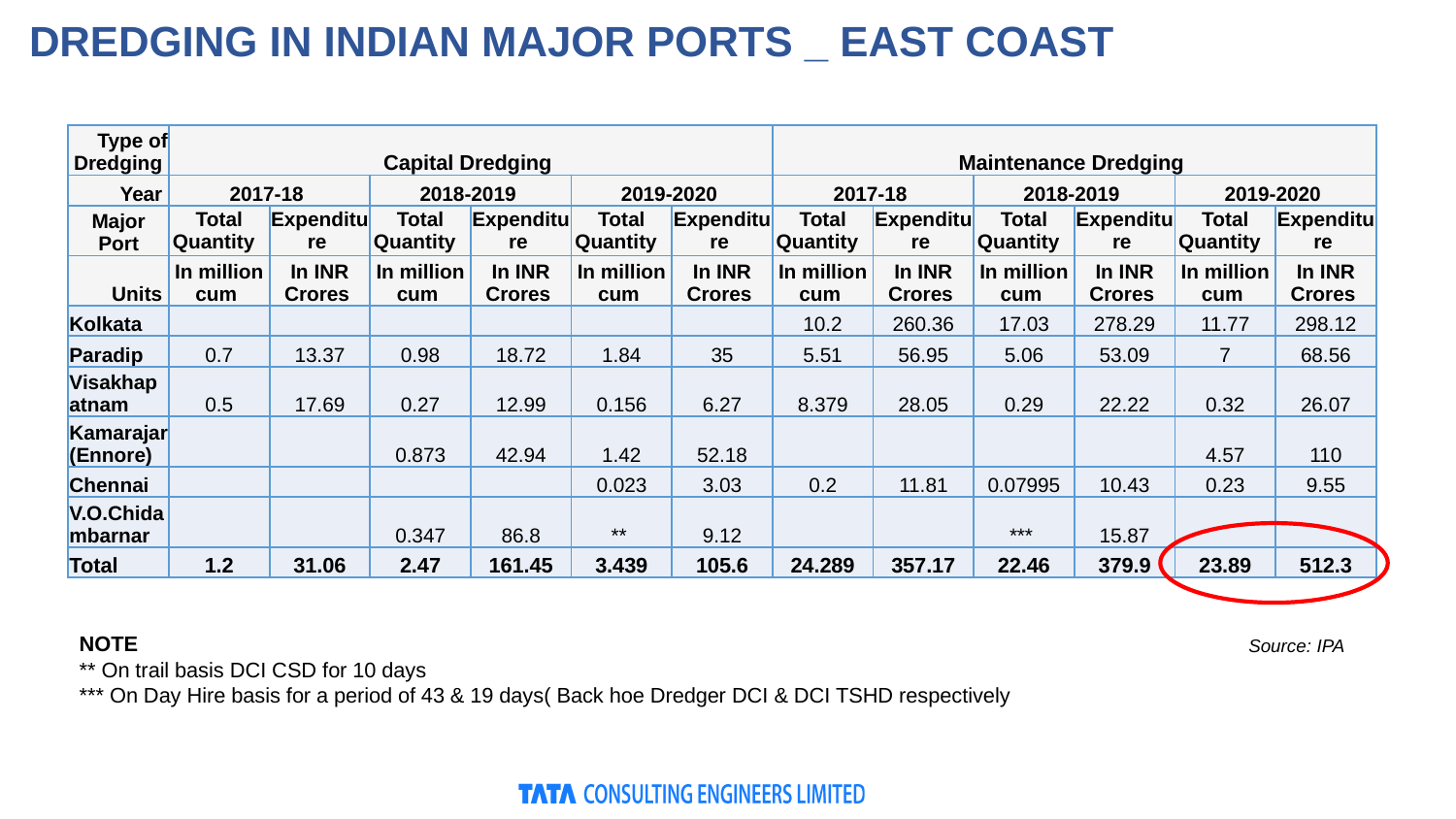

DREDGING IN INDIAN MAJOR PORTS _ EAST COAST
| Type of Dredging | Capital Dredging |  |  |  |  |  | Maintenance Dredging |  |  |  |  |  |
| --- | --- | --- | --- | --- | --- | --- | --- | --- | --- | --- | --- | --- |
| Year | 2017-18 |  | 2018-2019 |  | 2019-2020 |  | 2017-18 |  | 2018-2019 |  | 2019-2020 |  |
| Major Port | Total Quantity | Expenditure | Total Quantity | Expenditure | Total Quantity | Expenditure | Total Quantity | Expenditure | Total Quantity | Expenditure | Total Quantity | Expenditure |
| Units | In million cum | In INR Crores | In million cum | In INR Crores | In million cum | In INR Crores | In million cum | In INR Crores | In million cum | In INR Crores | In million cum | In INR Crores |
| Kolkata |  |  |  |  |  |  | 10.2 | 260.36 | 17.03 | 278.29 | 11.77 | 298.12 |
| Paradip | 0.7 | 13.37 | 0.98 | 18.72 | 1.84 | 35 | 5.51 | 56.95 | 5.06 | 53.09 | 7 | 68.56 |
| Visakhapatnam | 0.5 | 17.69 | 0.27 | 12.99 | 0.156 | 6.27 | 8.379 | 28.05 | 0.29 | 22.22 | 0.32 | 26.07 |
| Kamarajar(Ennore) |  |  | 0.873 | 42.94 | 1.42 | 52.18 |  |  |  |  | 4.57 | 110 |
| Chennai |  |  |  |  | 0.023 | 3.03 | 0.2 | 11.81 | 0.07995 | 10.43 | 0.23 | 9.55 |
| V.O.Chidambarnar |  |  | 0.347 | 86.8 | \*\* | 9.12 |  |  | \*\*\* | 15.87 |  |  |
| Total | 1.2 | 31.06 | 2.47 | 161.45 | 3.439 | 105.6 | 24.289 | 357.17 | 22.46 | 379.9 | 23.89 | 512.3 |

NOTE
** On trail basis DCI CSD for 10 days
*** On Day Hire basis for a period of 43 & 19 days( Back hoe Dredger DCI & DCI TSHD respectively
Source: IPA